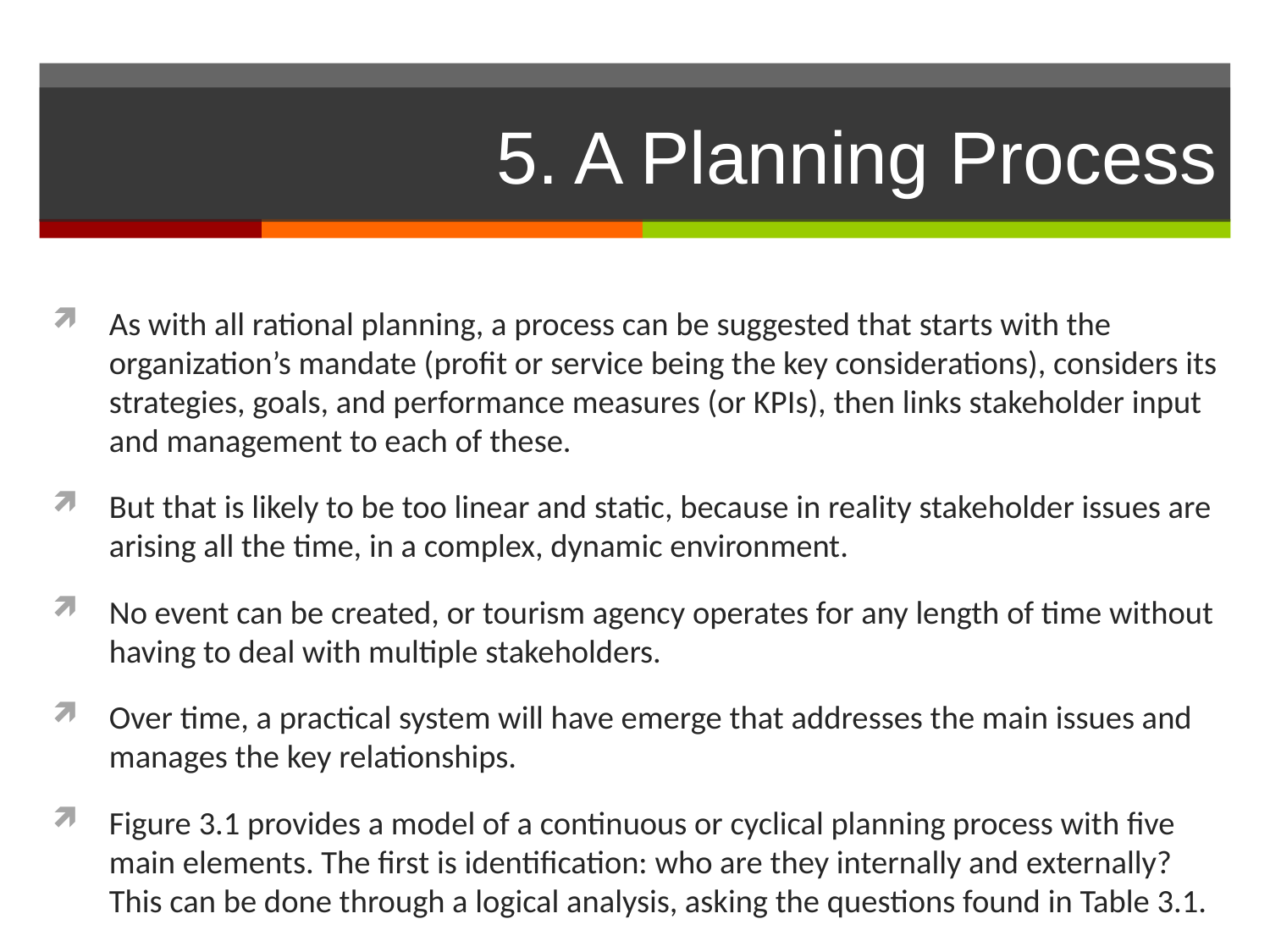

# 5. A Planning Process
As with all rational planning, a process can be suggested that starts with the organization’s mandate (profit or service being the key considerations), considers its strategies, goals, and performance measures (or KPIs), then links stakeholder input and management to each of these.
But that is likely to be too linear and static, because in reality stakeholder issues are arising all the time, in a complex, dynamic environment.
No event can be created, or tourism agency operates for any length of time without having to deal with multiple stakeholders.
Over time, a practical system will have emerge that addresses the main issues and manages the key relationships.
Figure 3.1 provides a model of a continuous or cyclical planning process with five main elements. The first is identification: who are they internally and externally? This can be done through a logical analysis, asking the questions found in Table 3.1.